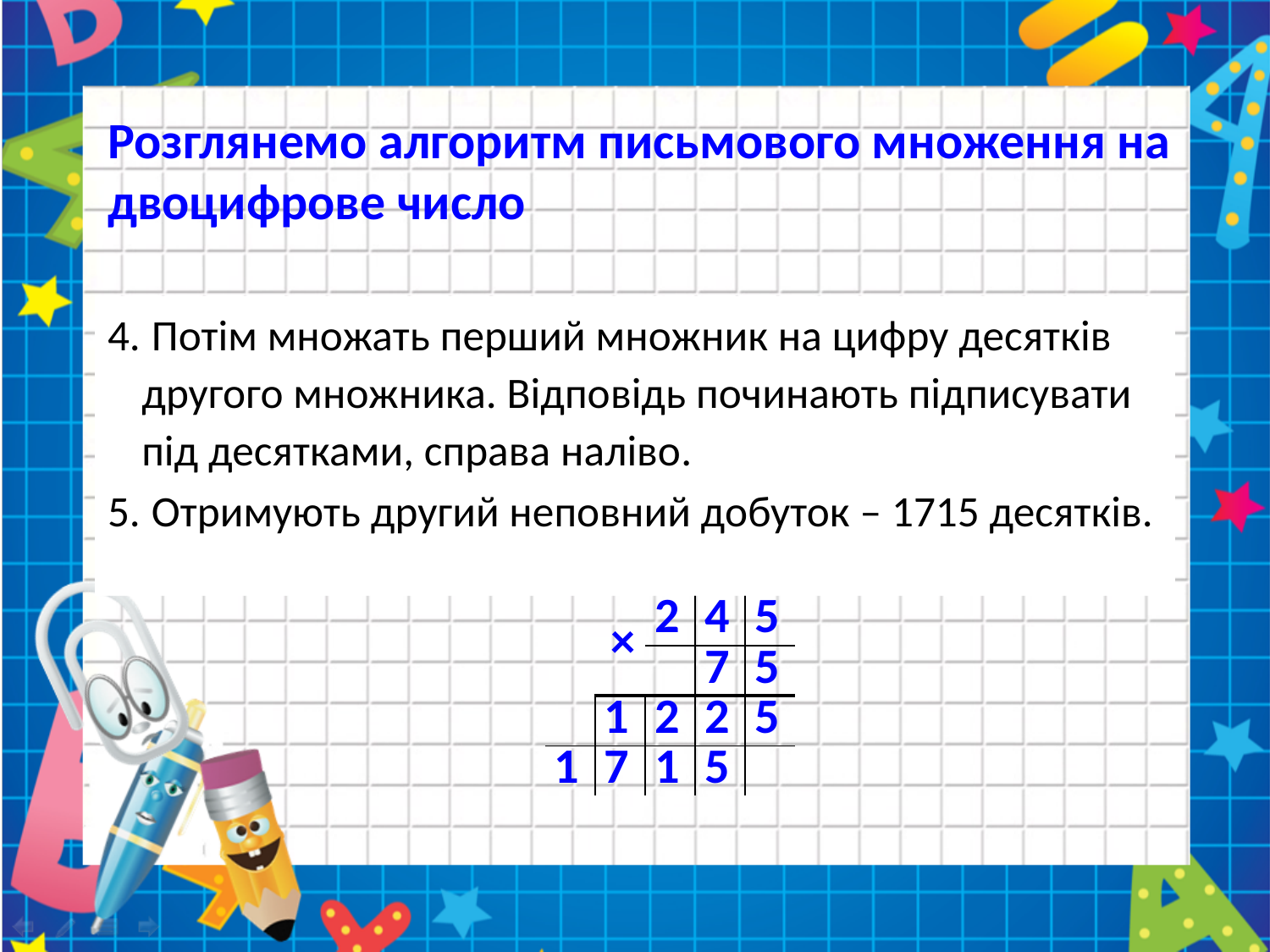

# Розглянемо алгоритм письмового множення на двоцифрове число
 Потім множать перший множник на цифру десятків другого множника. Відповідь починають підписувати під десятками, справа наліво.
 Отримують другий неповний добуток – 1715 десятків.
|  | × | 2 | 4 | 5 |
| --- | --- | --- | --- | --- |
|  |  |  | 7 | 5 |
|  | 1 | 2 | 2 | 5 |
| 1 | 7 | 1 | 5 |  |